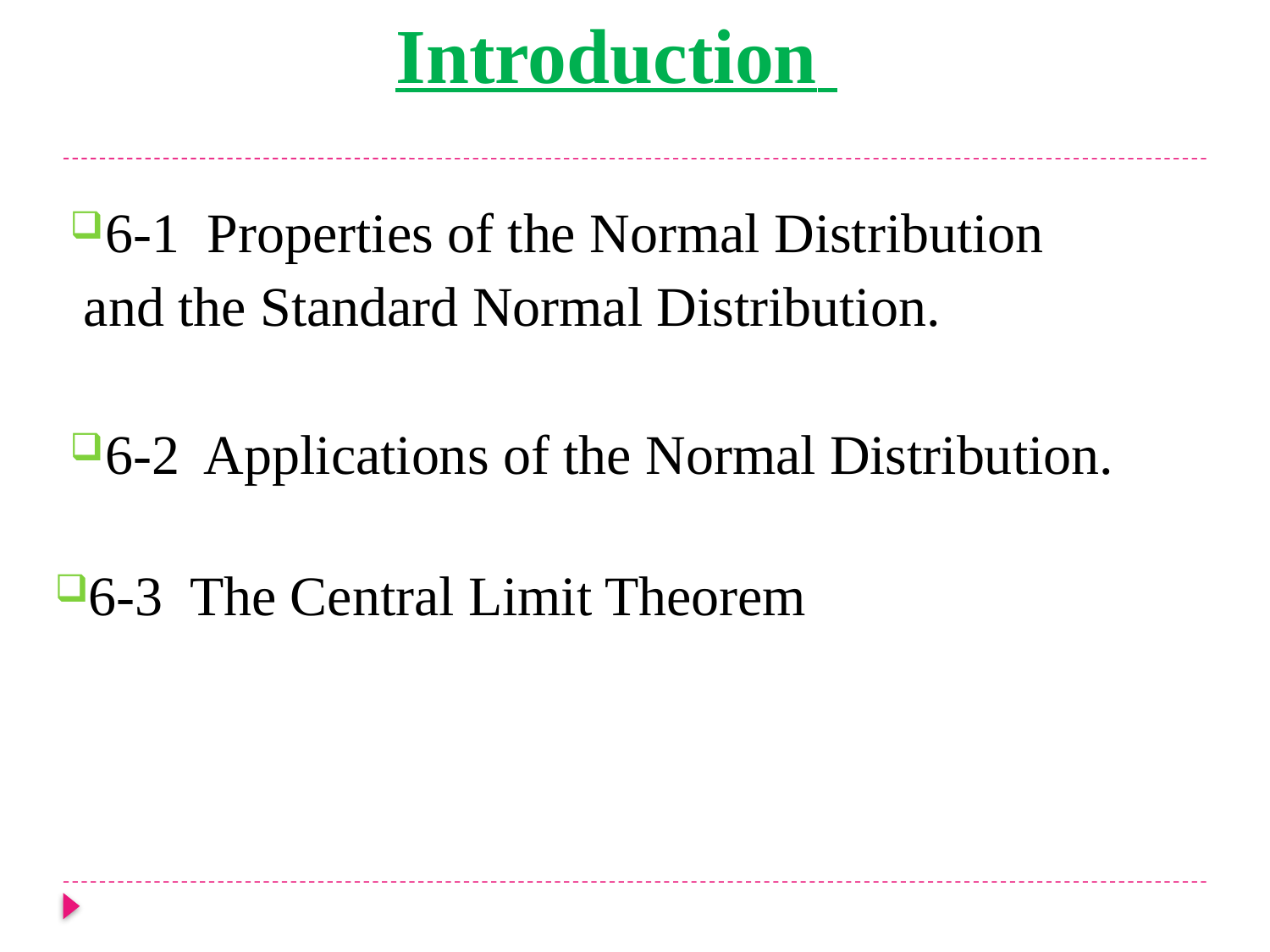

Introduction
6-1  Properties of the Normal Distribution
 and the Standard Normal Distribution.

6-2  Applications of the Normal Distribution.

6-3  The Central Limit Theorem